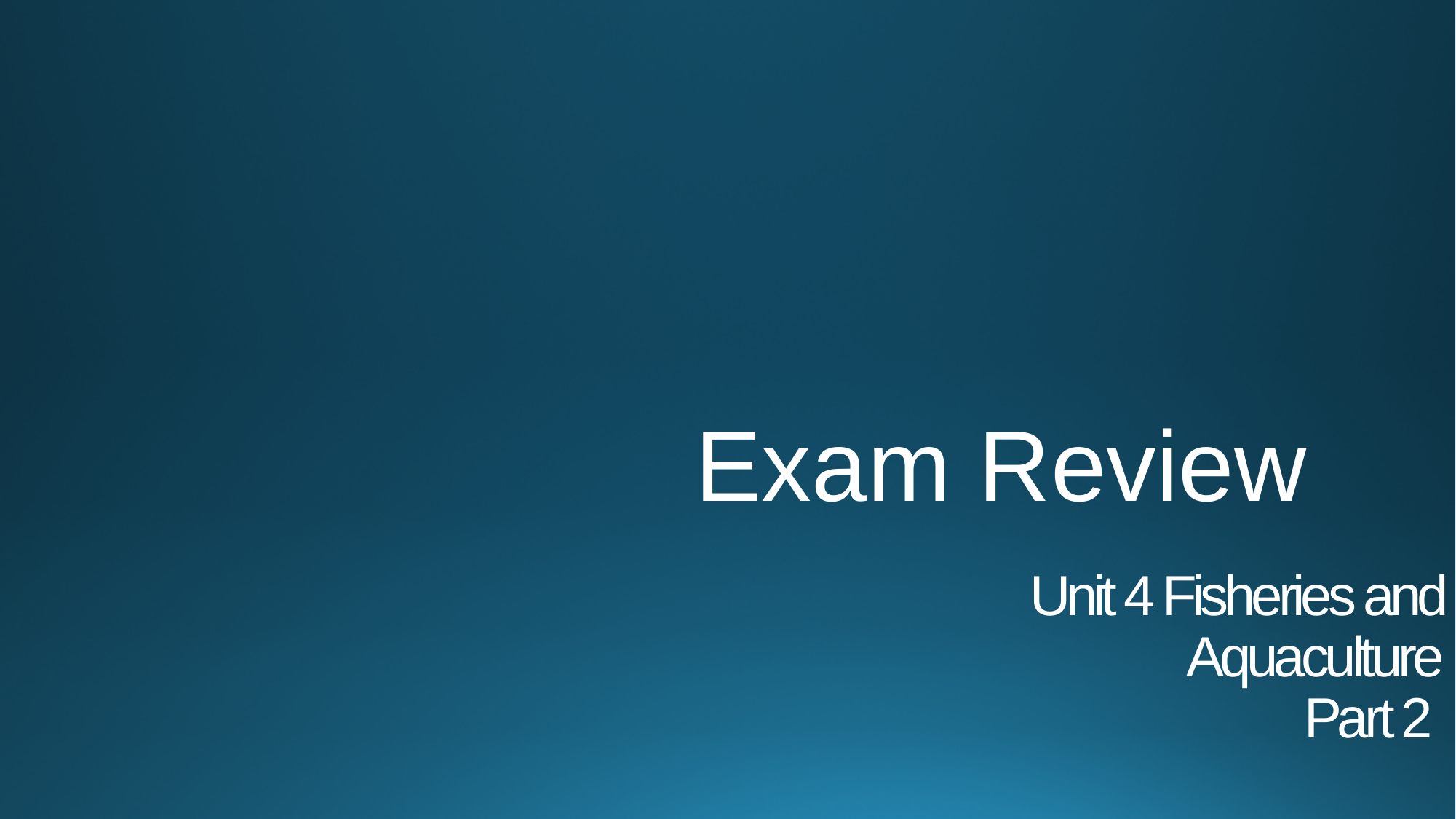

Exam Review
# Unit 4 Fisheries and Aquaculture Part 2